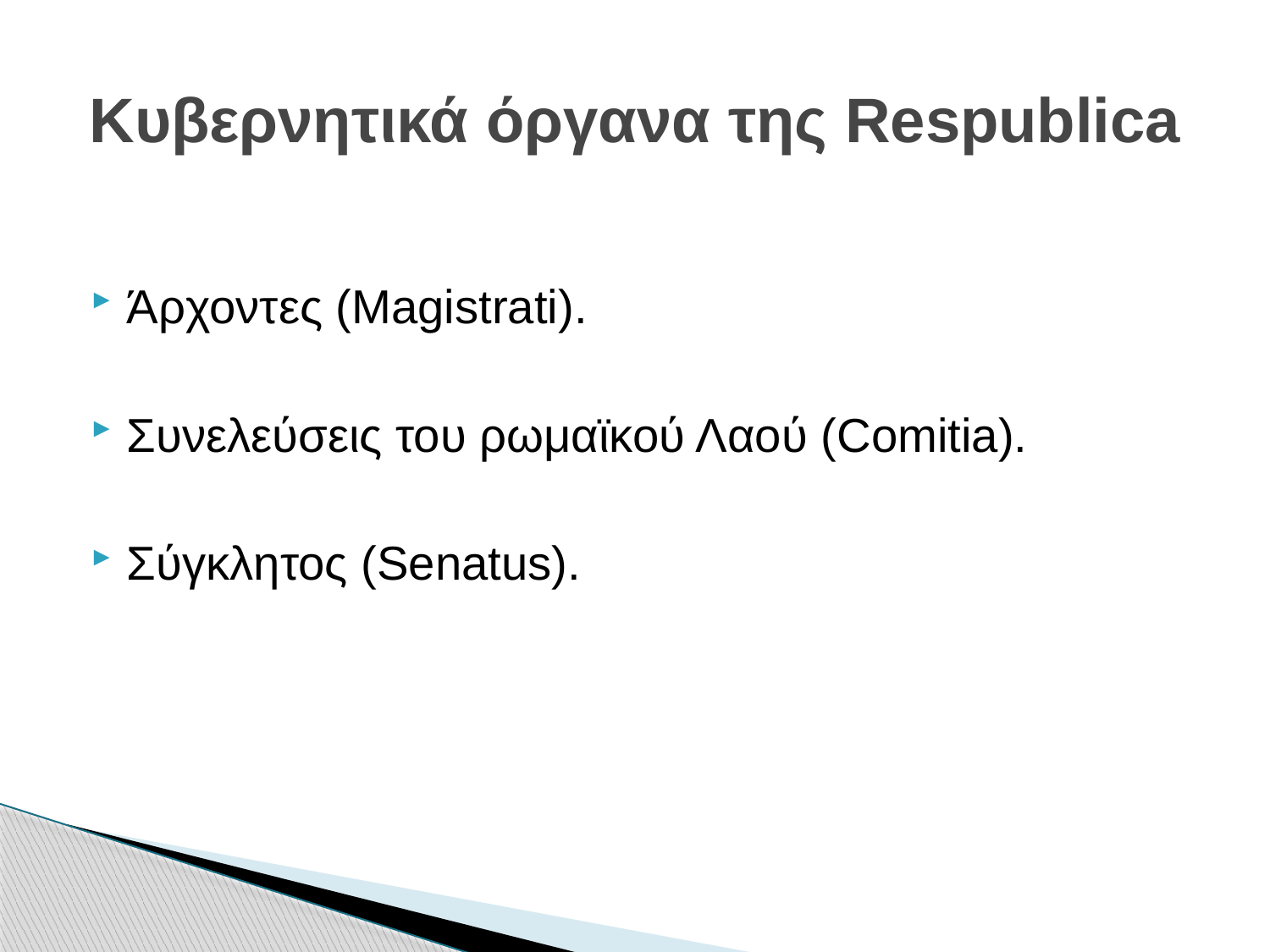

# Κυβερνητικά όργανα της Respublica

Άρχοντες (Magistrati).

Συνελεύσεις του ρωμαϊκού Λαού (Comitia).

Σύγκλητος (Senatus).